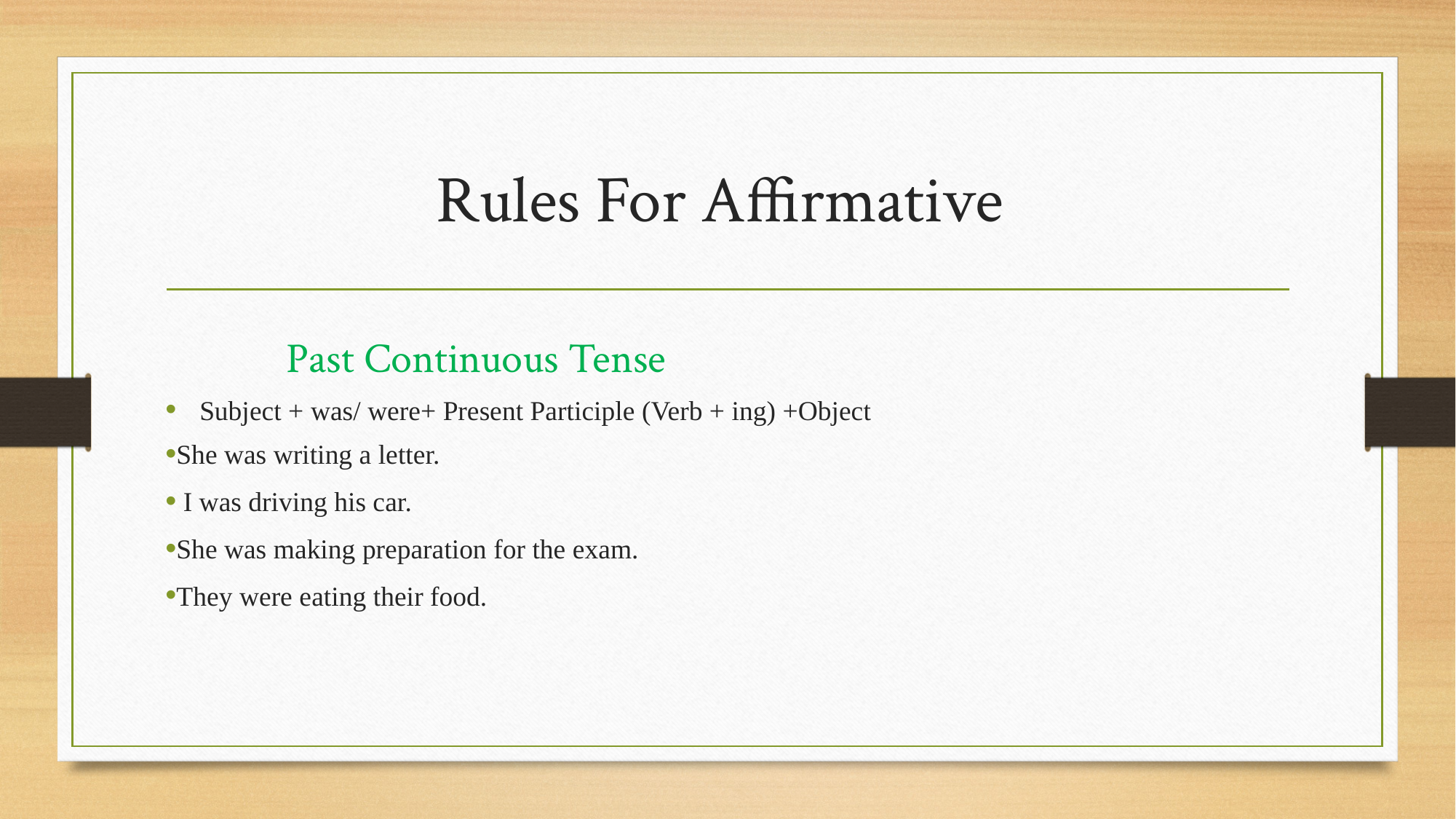

# Rules For Affirmative
Past Continuous Tense
Subject + was/ were+ Present Participle (Verb + ing) +Object
She was writing a letter.
 I was driving his car.
She was making preparation for the exam.
They were eating their food.